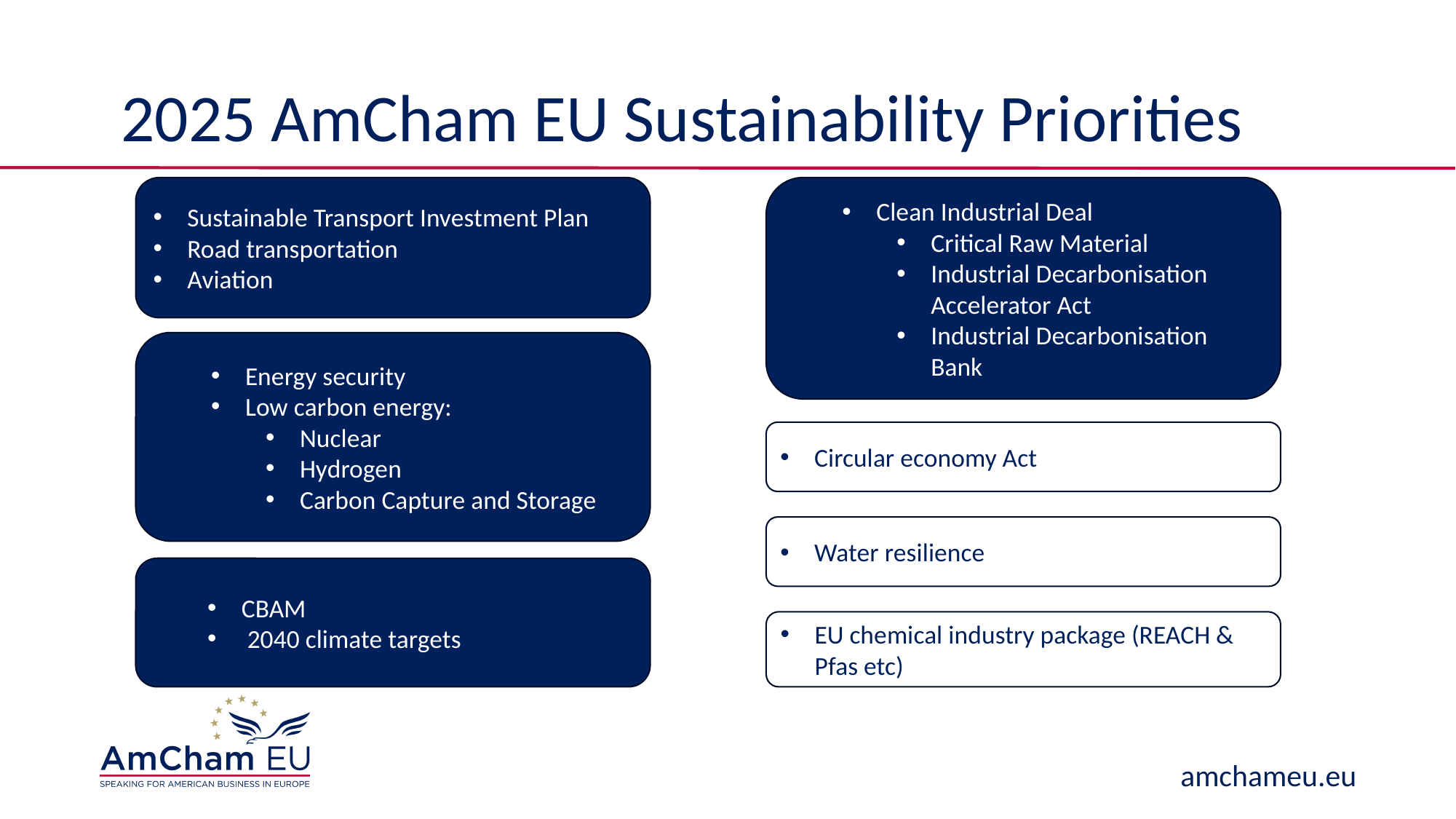

# 2025 AmCham EU Sustainability Priorities
Clean Industrial Deal
Critical Raw Material
Industrial Decarbonisation Accelerator Act
Industrial Decarbonisation Bank
Sustainable Transport Investment Plan
Road transportation
Aviation
Energy security
Low carbon energy:
Nuclear
Hydrogen
Carbon Capture and Storage

Circular economy Act
Water resilience
CBAM
 2040 climate targets
EU chemical industry package (REACH & Pfas etc)